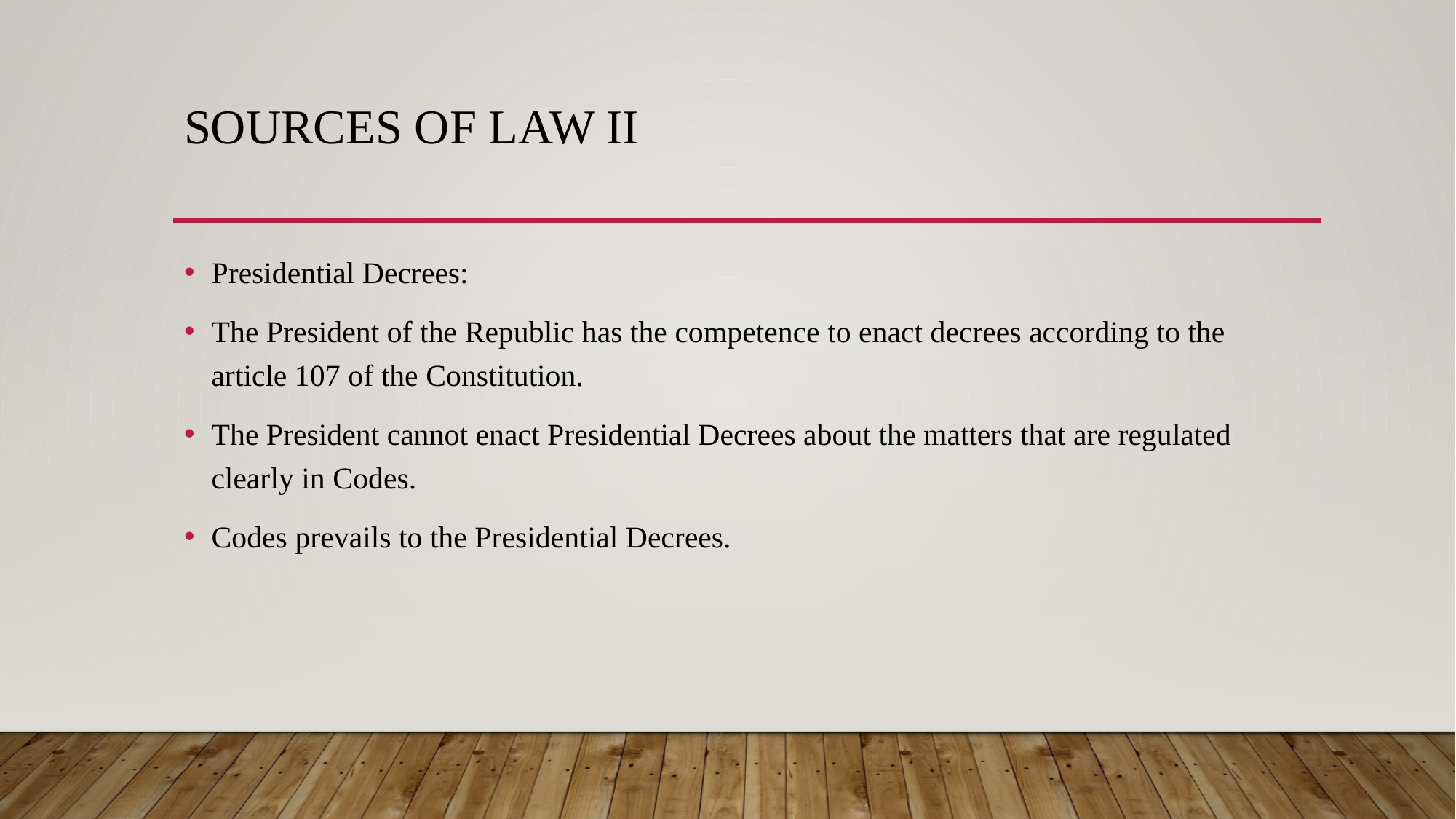

# Sources of law II
Presidential Decrees:
The President of the Republic has the competence to enact decrees according to the article 107 of the Constitution.
The President cannot enact Presidential Decrees about the matters that are regulated clearly in Codes.
Codes prevails to the Presidential Decrees.